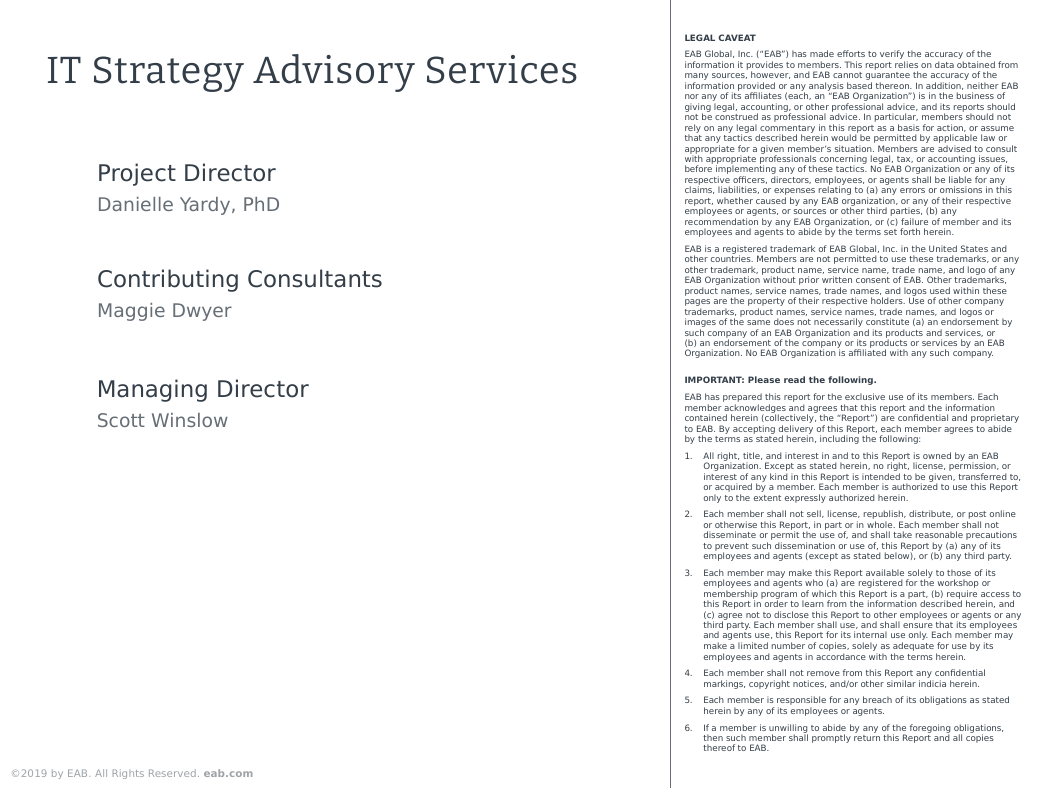

# IT Strategy Advisory Services
Project Director
Danielle Yardy, PhD
Contributing Consultants
Maggie Dwyer
Managing Director
Scott Winslow